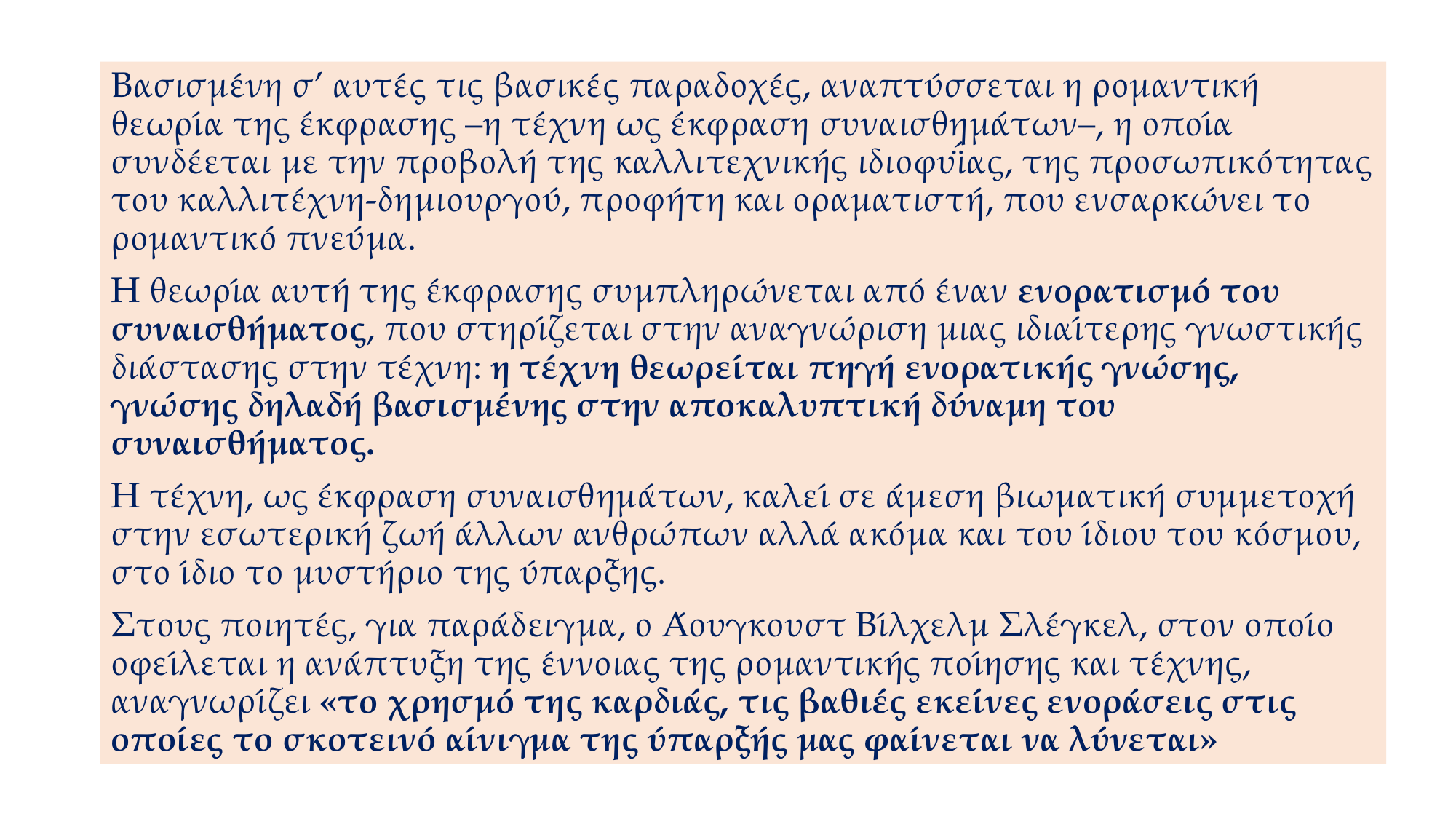

Βασισμένη σ’ αυτές τις βασικές παραδοχές, αναπτύσσεται η ρομαντική θεωρία της έκφρασης –η τέχνη ως έκφραση συναισθημάτων–, η οποία συνδέεται με την προβολή της καλλιτεχνικής ιδιοφυΐας, της προσωπικότητας του καλλιτέχνη-δημιουργού, προφήτη και οραματιστή, που ενσαρκώνει το ρομαντικό πνεύμα.
Η θεωρία αυτή της έκφρασης συμπληρώνεται από έναν ενορατισμό του συναισθήματος, που στηρίζεται στην αναγνώριση μιας ιδιαίτερης γνωστικής διάστασης στην τέχνη: η τέχνη θεωρείται πηγή ενορατικής γνώσης, γνώσης δηλαδή βασισμένης στην αποκαλυπτική δύναμη του συναισθήματος.
Η τέχνη, ως έκφραση συναισθημάτων, καλεί σε άμεση βιωματική συμμετοχή στην εσωτερική ζωή άλλων ανθρώπων αλλά ακόμα και του ίδιου του κόσμου, στο ίδιο το μυστήριο της ύπαρξης.
Στους ποιητές, για παράδειγμα, ο Άουγκουστ Βίλχελμ Σλέγκελ, στον οποίο οφείλεται η ανάπτυξη της έννοιας της ρομαντικής ποίησης και τέχνης, αναγνωρίζει «το χρησμό της καρδιάς, τις βαθιές εκείνες ενοράσεις στις οποίες το σκοτεινό αίνιγμα της ύπαρξής μας φαίνεται να λύνεται»